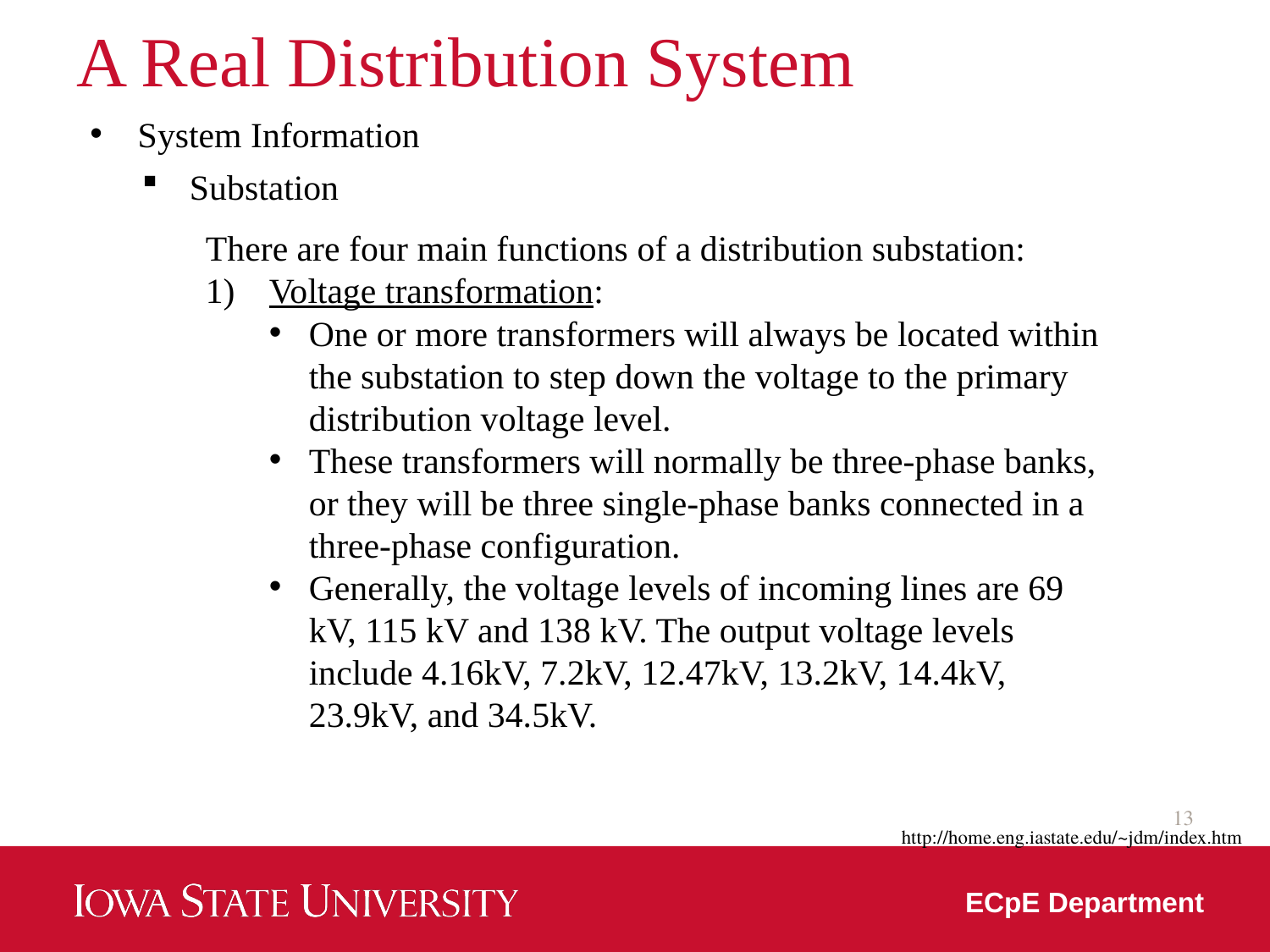

# A Real Distribution System
System Information
Substation
There are four main functions of a distribution substation:
Voltage transformation:
One or more transformers will always be located within the substation to step down the voltage to the primary distribution voltage level.
These transformers will normally be three-phase banks, or they will be three single-phase banks connected in a three-phase configuration.
Generally, the voltage levels of incoming lines are 69 kV, 115 kV and 138 kV. The output voltage levels include 4.16kV, 7.2kV, 12.47kV, 13.2kV, 14.4kV, 23.9kV, and 34.5kV.
13
http://home.eng.iastate.edu/~jdm/index.htm
ECpE Department